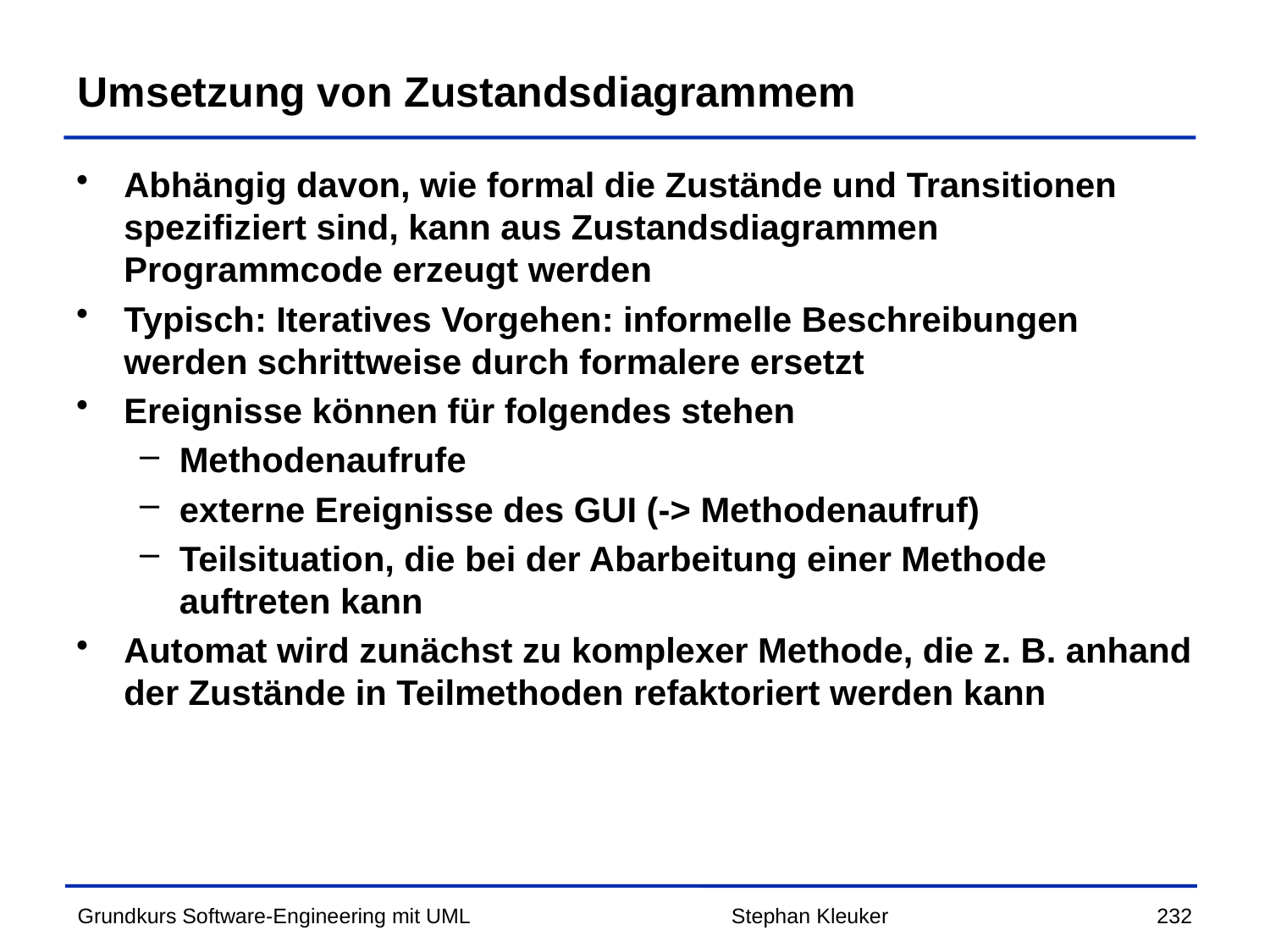

# Umsetzung von Zustandsdiagrammem
Abhängig davon, wie formal die Zustände und Transitionen spezifiziert sind, kann aus Zustandsdiagrammen Programmcode erzeugt werden
Typisch: Iteratives Vorgehen: informelle Beschreibungen werden schrittweise durch formalere ersetzt
Ereignisse können für folgendes stehen
Methodenaufrufe
externe Ereignisse des GUI (-> Methodenaufruf)
Teilsituation, die bei der Abarbeitung einer Methode auftreten kann
Automat wird zunächst zu komplexer Methode, die z. B. anhand der Zustände in Teilmethoden refaktoriert werden kann
Stephan Kleuker